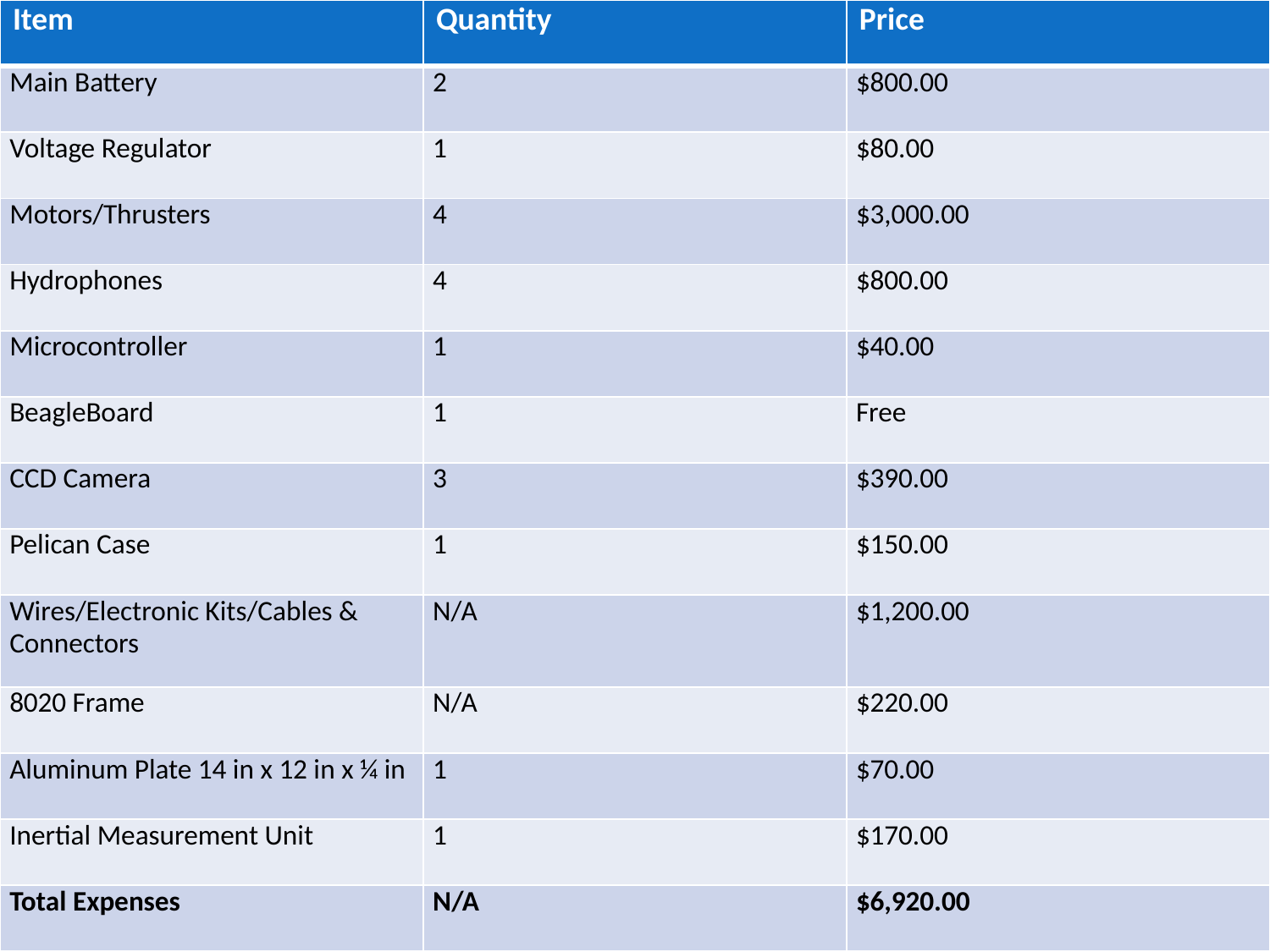

| Item | Quantity | Price |
| --- | --- | --- |
| Main Battery | 2 | $800.00 |
| Voltage Regulator | 1 | $80.00 |
| Motors/Thrusters | 4 | $3,000.00 |
| Hydrophones | 4 | $800.00 |
| Microcontroller | 1 | $40.00 |
| BeagleBoard | 1 | Free |
| CCD Camera | 3 | $390.00 |
| Pelican Case | 1 | $150.00 |
| Wires/Electronic Kits/Cables & Connectors | N/A | $1,200.00 |
| 8020 Frame | N/A | $220.00 |
| Aluminum Plate 14 in x 12 in x ¼ in | 1 | $70.00 |
| Inertial Measurement Unit | 1 | $170.00 |
| Total Expenses | N/A | $6,920.00 |
43